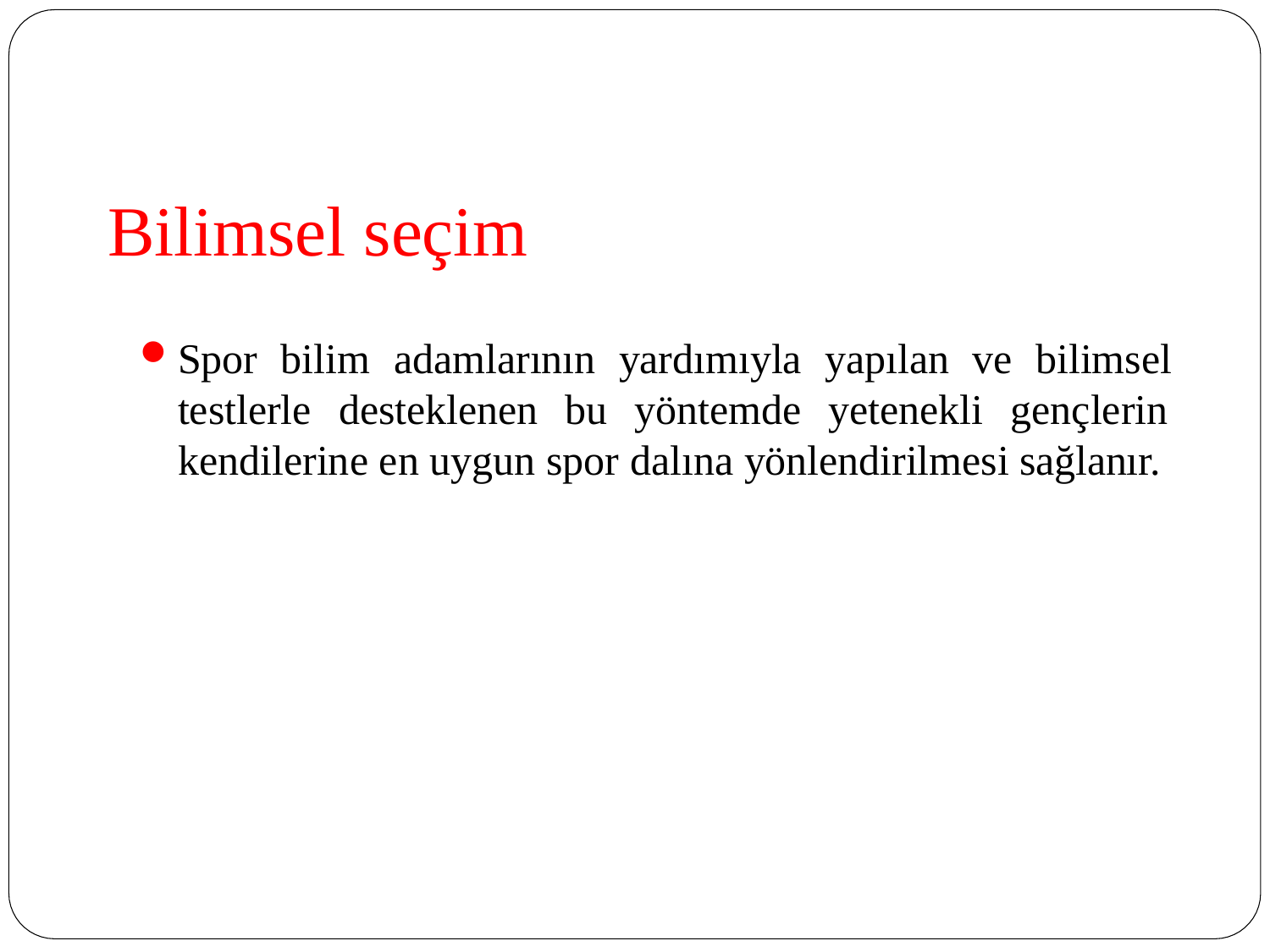

# Bilimsel seçim
Spor bilim adamlarının yardımıyla yapılan ve bilimsel  testlerle desteklenen bu yöntemde yetenekli gençlerin  kendilerine en uygun spor dalına yönlendirilmesi sağlanır.